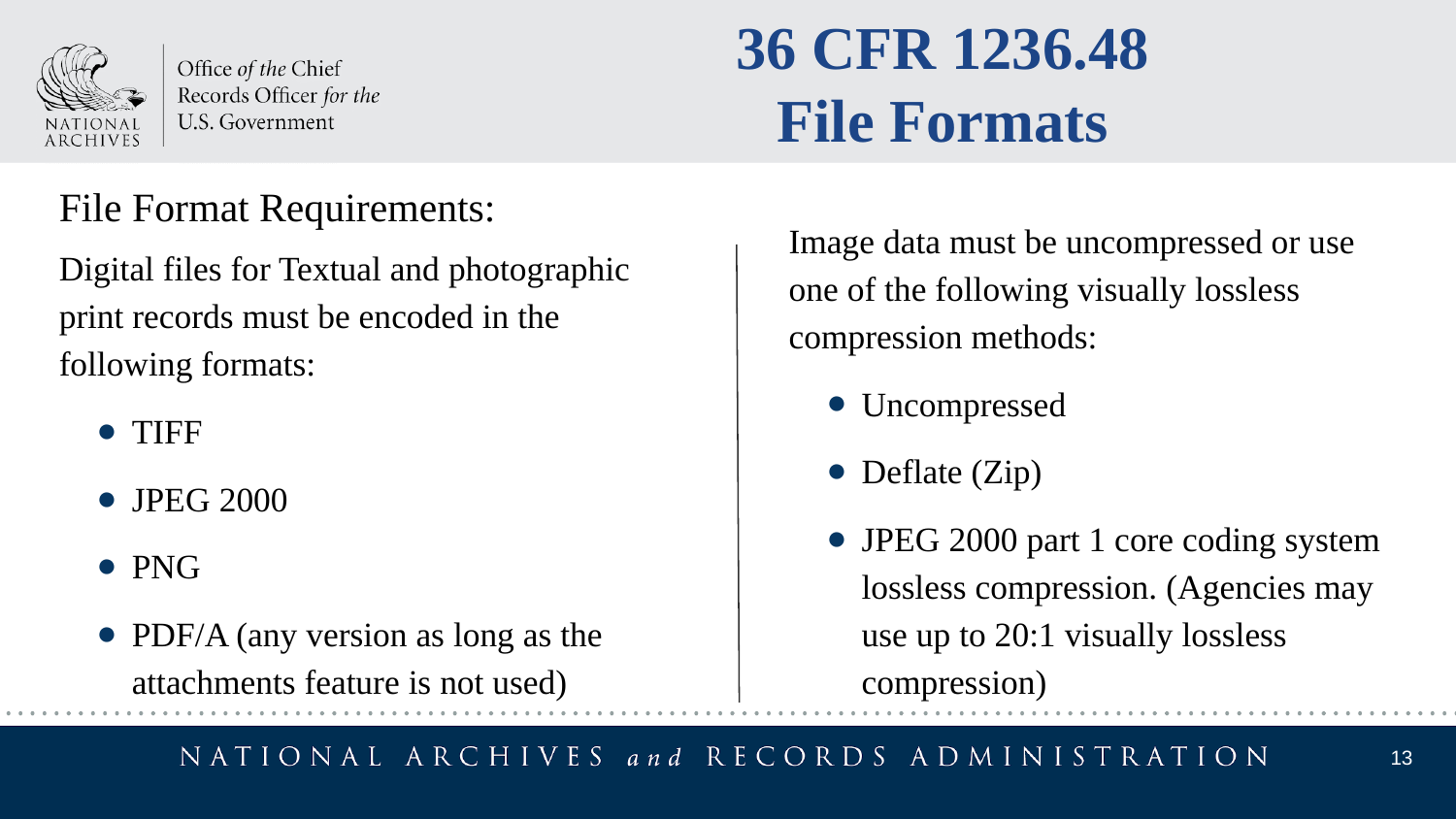

36 CFR 1236.48
File Formats
File Format Requirements:
Image data must be uncompressed or use one of the following visually lossless compression methods:
Uncompressed
Deflate (Zip)
JPEG 2000 part 1 core coding system lossless compression. (Agencies may use up to 20:1 visually lossless compression)
Digital files for Textual and photographic print records must be encoded in the following formats:
TIFF
JPEG 2000
PNG
PDF/A (any version as long as the attachments feature is not used)